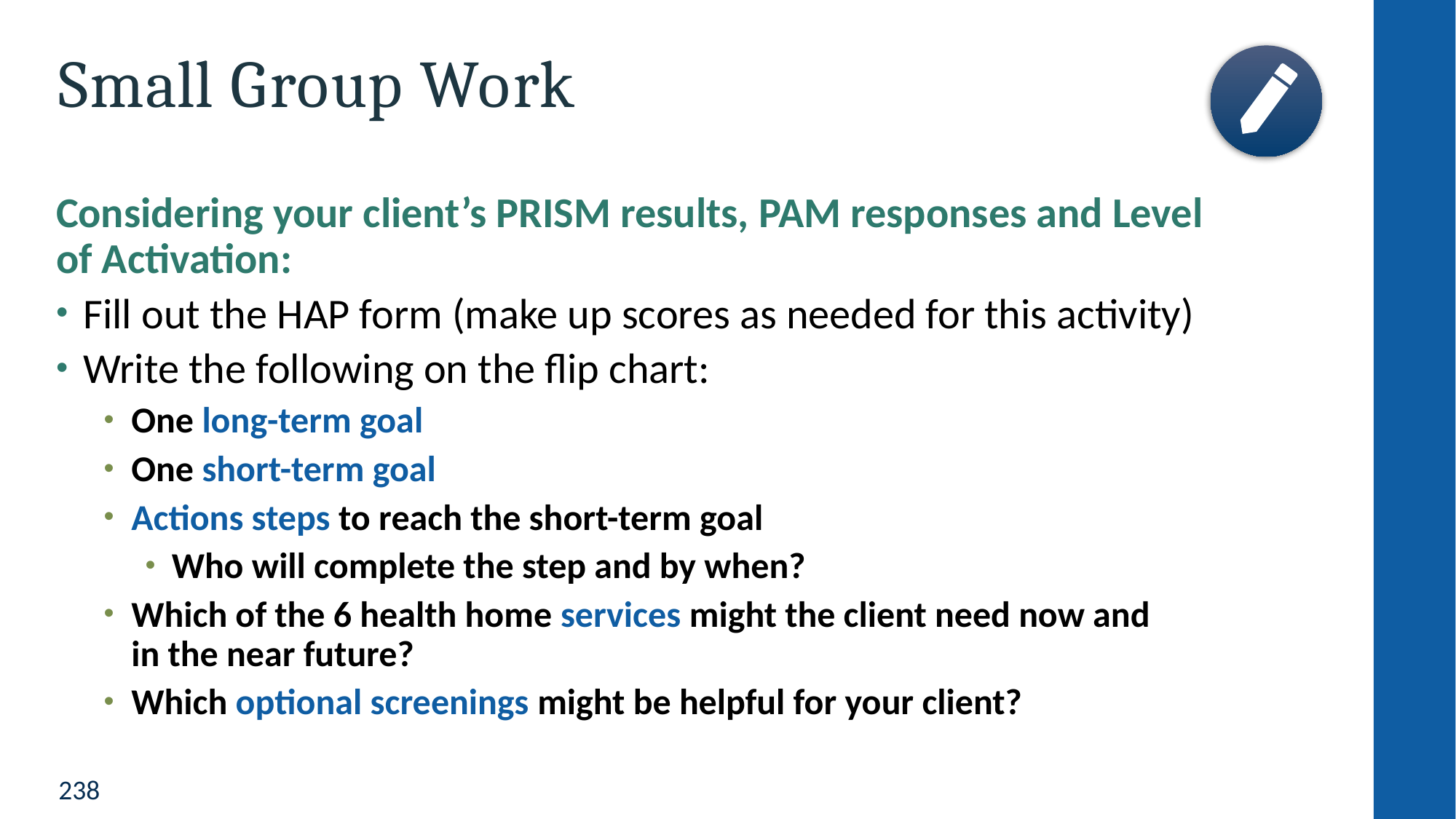

# Small Group Work
Considering your client’s PRISM results, PAM responses and Level
of Activation:
Fill out the HAP form (make up scores as needed for this activity)
Write the following on the flip chart:
One long-term goal
One short-term goal
Actions steps to reach the short-term goal
Who will complete the step and by when?
Which of the 6 health home services might the client need now and
in the near future?
Which optional screenings might be helpful for your client?